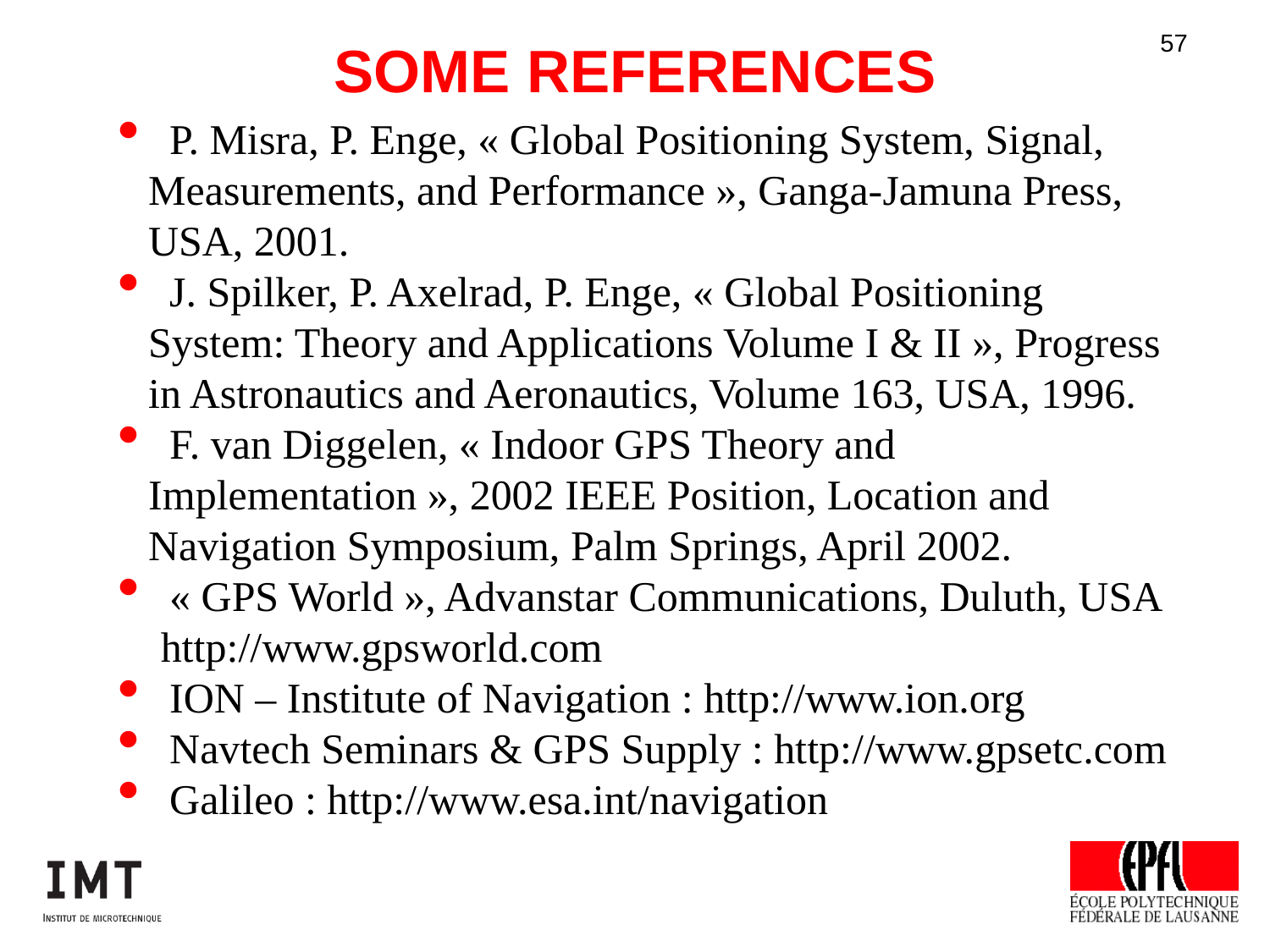

# SOME REFERENCES
  P. Misra, P. Enge, « Global Positioning System, Signal,     Measurements, and Performance », Ganga-Jamuna Press,     USA, 2001.
  J. Spilker, P. Axelrad, P. Enge, « Global Positioning System: Theory and Applications Volume I & II », Progress in Astronautics and Aeronautics, Volume 163, USA, 1996.
  F. van Diggelen, « Indoor GPS Theory and Implementation », 2002 IEEE Position, Location and Navigation Symposium, Palm Springs, April 2002.
  « GPS World », Advanstar Communications, Duluth, USA
    http://www.gpsworld.com
  ION – Institute of Navigation : http://www.ion.org
  Navtech Seminars & GPS Supply : http://www.gpsetc.com
  Galileo : http://www.esa.int/navigation